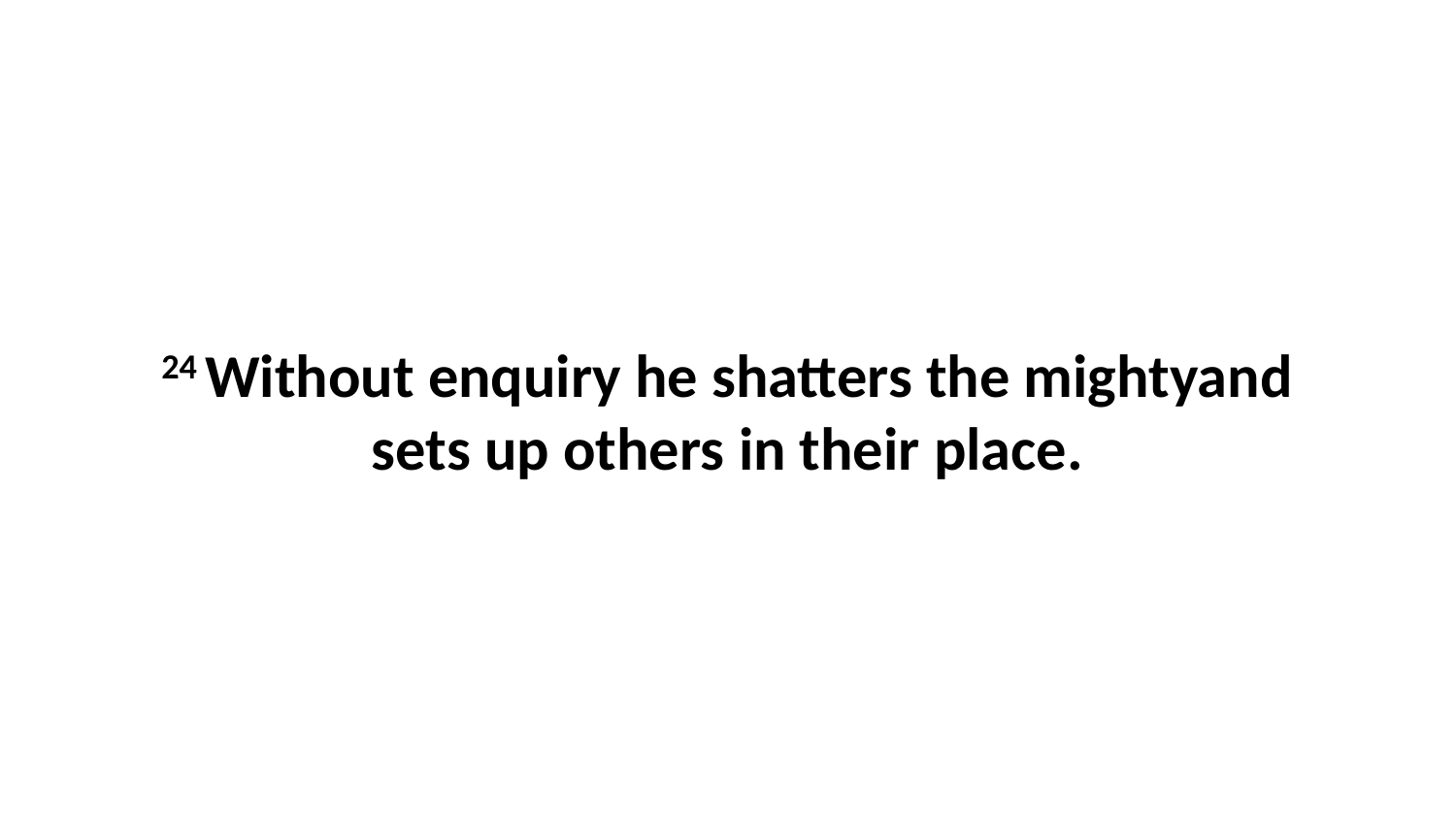

24 Without enquiry he shatters the mightyand sets up others in their place.